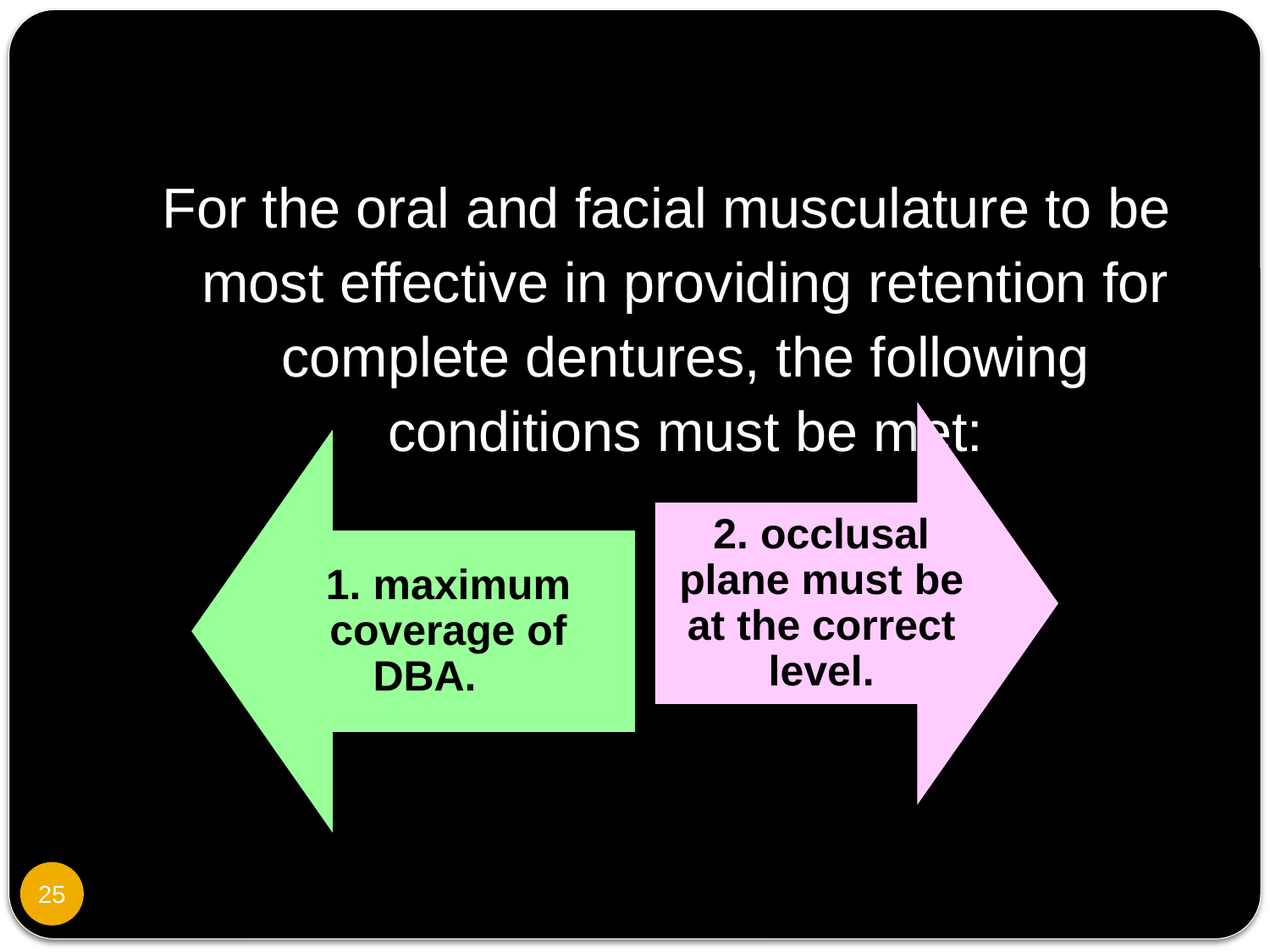

For the oral and facial musculature to be most effective in providing retention for complete dentures, the following conditions must be met:

1. maximum coverage of DBA.
2. occlusal plane must be at the correct level.
25